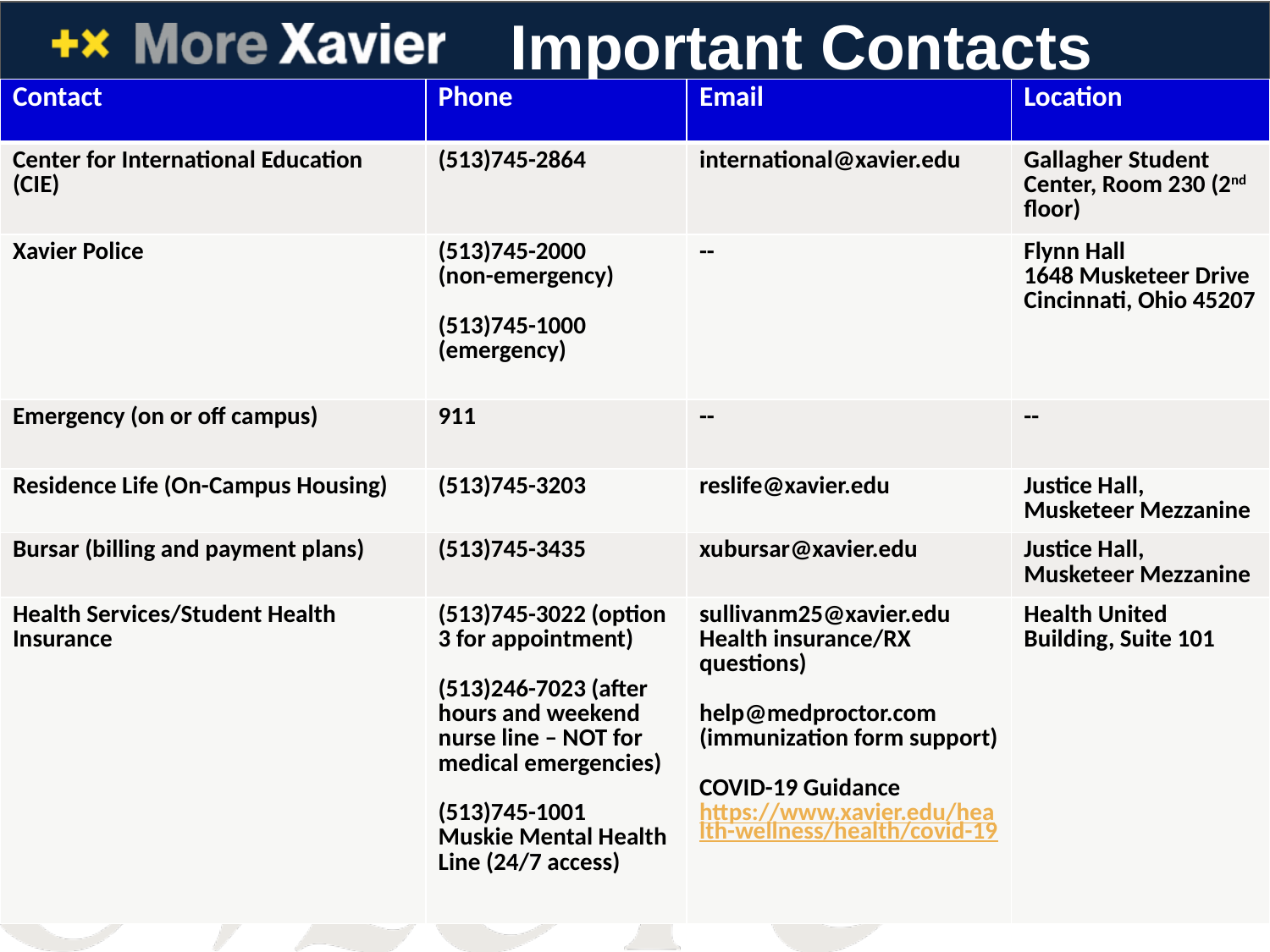

# Important Contacts
| Contact | Phone | Email | Location |
| --- | --- | --- | --- |
| Center for International Education (CIE) | (513)745-2864 | international@xavier.edu | Gallagher Student Center, Room 230 (2nd floor) |
| Xavier Police | (513)745-2000 (non-emergency) (513)745-1000 (emergency) | -- | Flynn Hall 1648 Musketeer Drive Cincinnati, Ohio 45207 |
| Emergency (on or off campus) | 911 | -- | -- |
| Residence Life (On-Campus Housing) | (513)745-3203 | reslife@xavier.edu | Justice Hall, Musketeer Mezzanine |
| Bursar (billing and payment plans) | (513)745-3435 | xubursar@xavier.edu | Justice Hall, Musketeer Mezzanine |
| Health Services/Student Health Insurance | (513)745-3022 (option 3 for appointment) (513)246-7023 (after hours and weekend nurse line – NOT for medical emergencies) (513)745-1001 Muskie Mental Health Line (24/7 access) | sullivanm25@xavier.edu Health insurance/RX questions) help@medproctor.com (immunization form support) COVID-19 Guidance https://www.xavier.edu/health-wellness/health/covid-19 | Health United Building, Suite 101 |